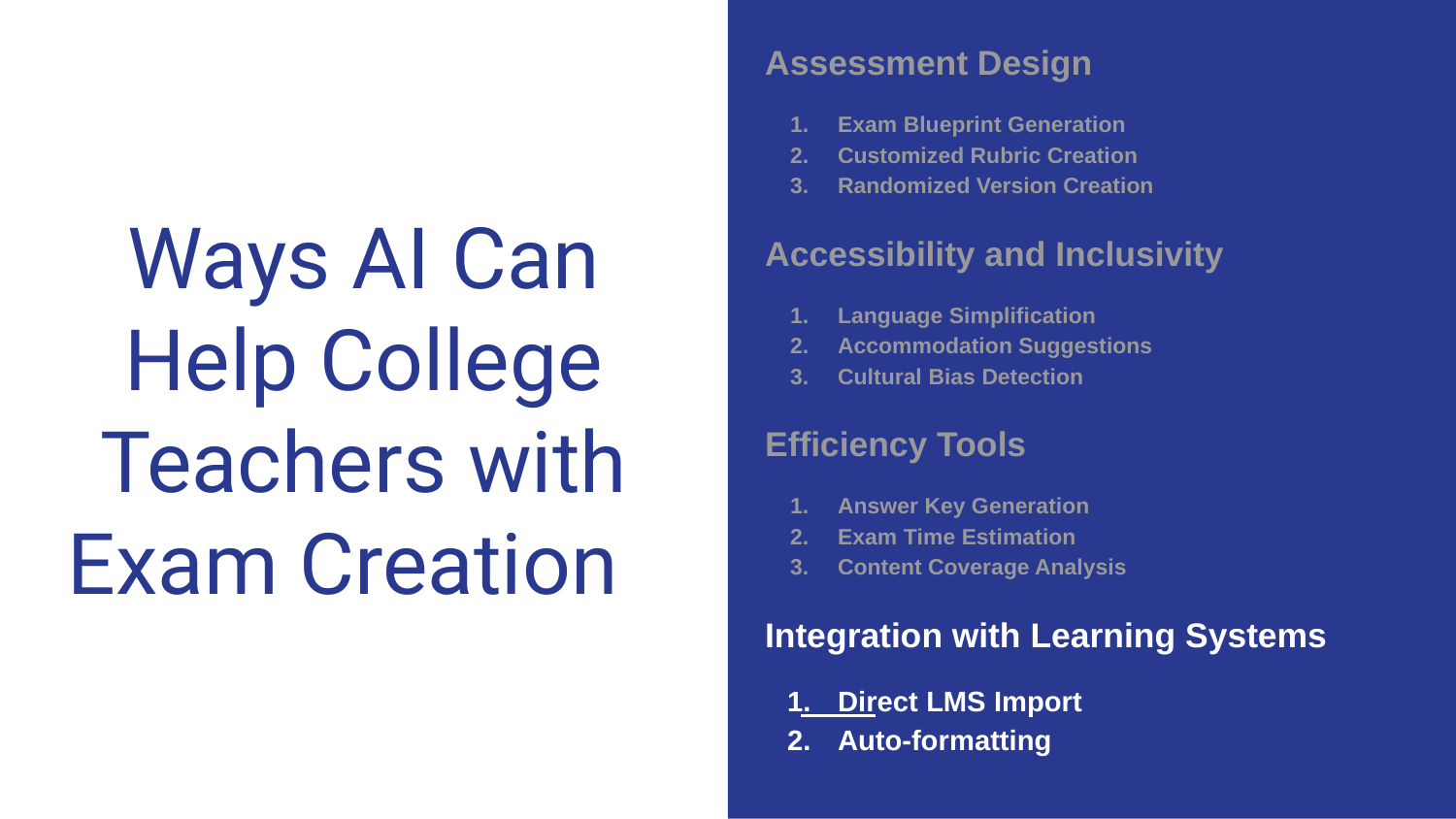

Assessment Design
Exam Blueprint Generation
Customized Rubric Creation
Randomized Version Creation
Ways AI Can Help College Teachers with Exam Creation
Accessibility and Inclusivity
Language Simplification
Accommodation Suggestions
Cultural Bias Detection
Efficiency Tools
Answer Key Generation
Exam Time Estimation
Content Coverage Analysis
We can do better
than that!
Integration with Learning Systems
Direct LMS Import
Auto-formatting